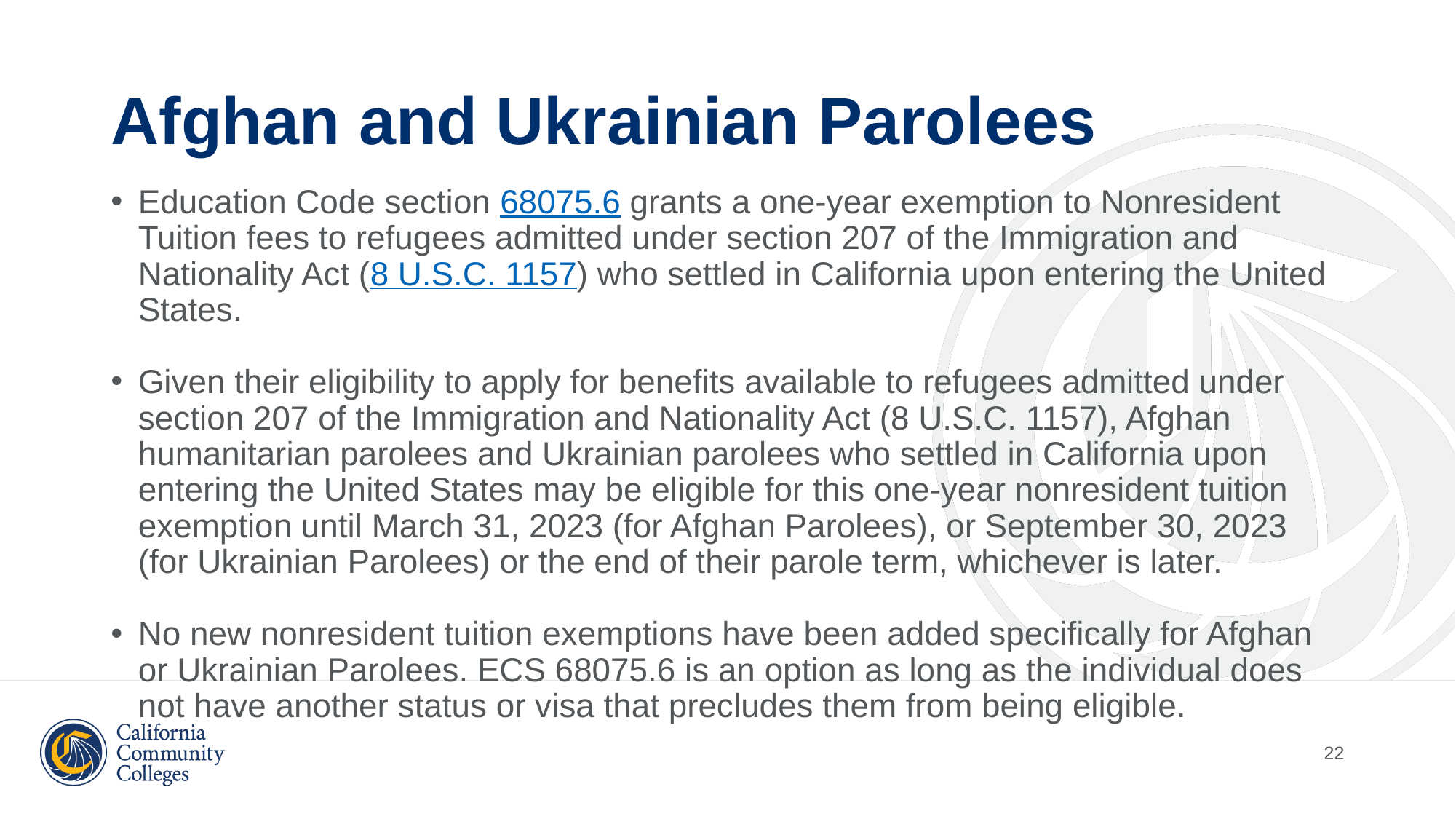

# Afghan and Ukrainian Parolees
Education Code section 68075.6 grants a one-year exemption to Nonresident Tuition fees to refugees admitted under section 207 of the Immigration and Nationality Act (8 U.S.C. 1157) who settled in California upon entering the United States.

Given their eligibility to apply for benefits available to refugees admitted under section 207 of the Immigration and Nationality Act (8 U.S.C. 1157), Afghan humanitarian parolees and Ukrainian parolees who settled in California upon entering the United States may be eligible for this one-year nonresident tuition exemption until March 31, 2023 (for Afghan Parolees), or September 30, 2023 (for Ukrainian Parolees) or the end of their parole term, whichever is later.

No new nonresident tuition exemptions have been added specifically for Afghan or Ukrainian Parolees. ECS 68075.6 is an option as long as the individual does not have another status or visa that precludes them from being eligible.

22